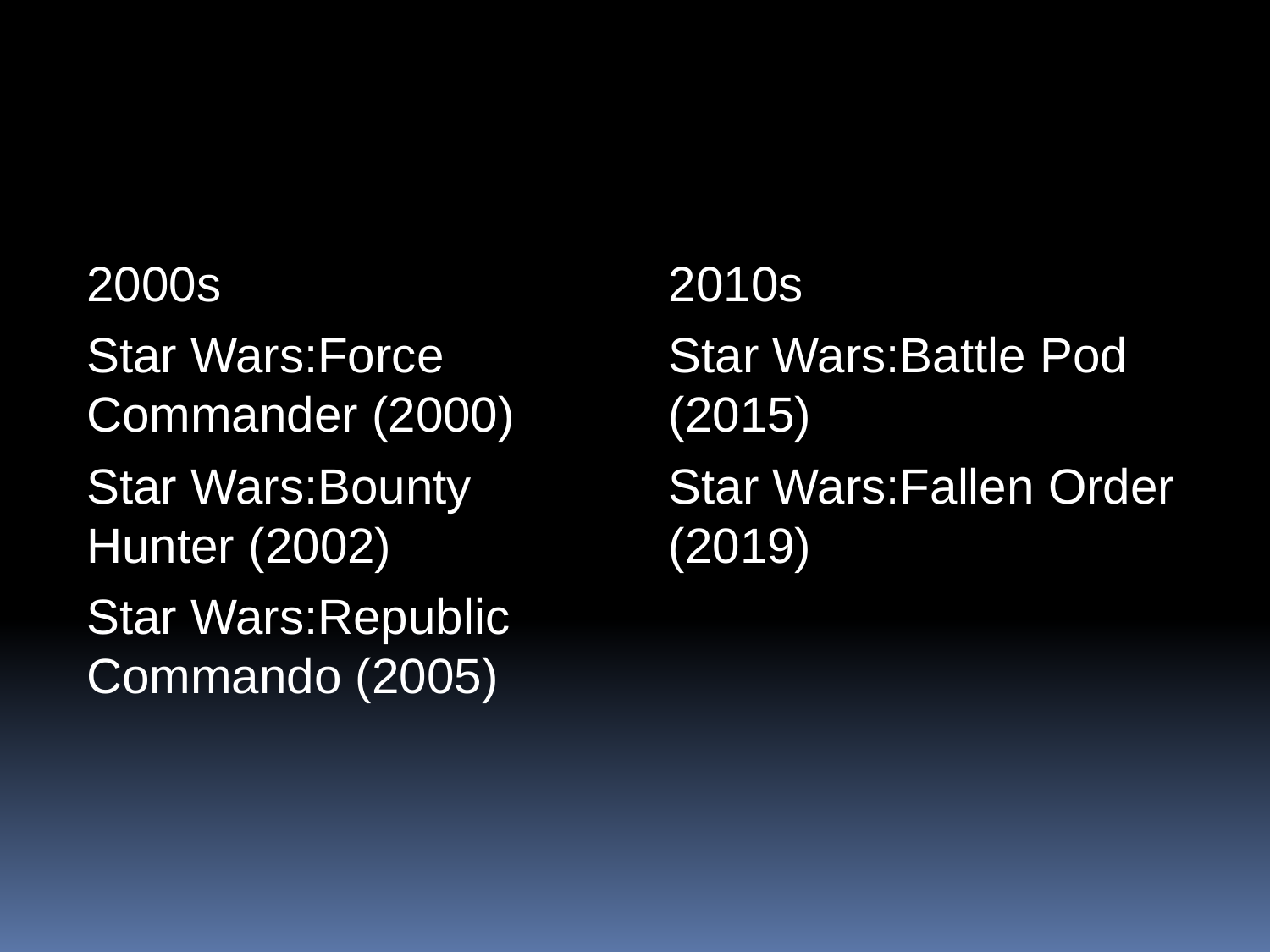

#
2000s
Star Wars:Force Commander (2000)
Star Wars:Bounty Hunter (2002)
Star Wars:Republic Commando (2005)
2010s
Star Wars:Battle Pod (2015)
Star Wars:Fallen Order (2019)